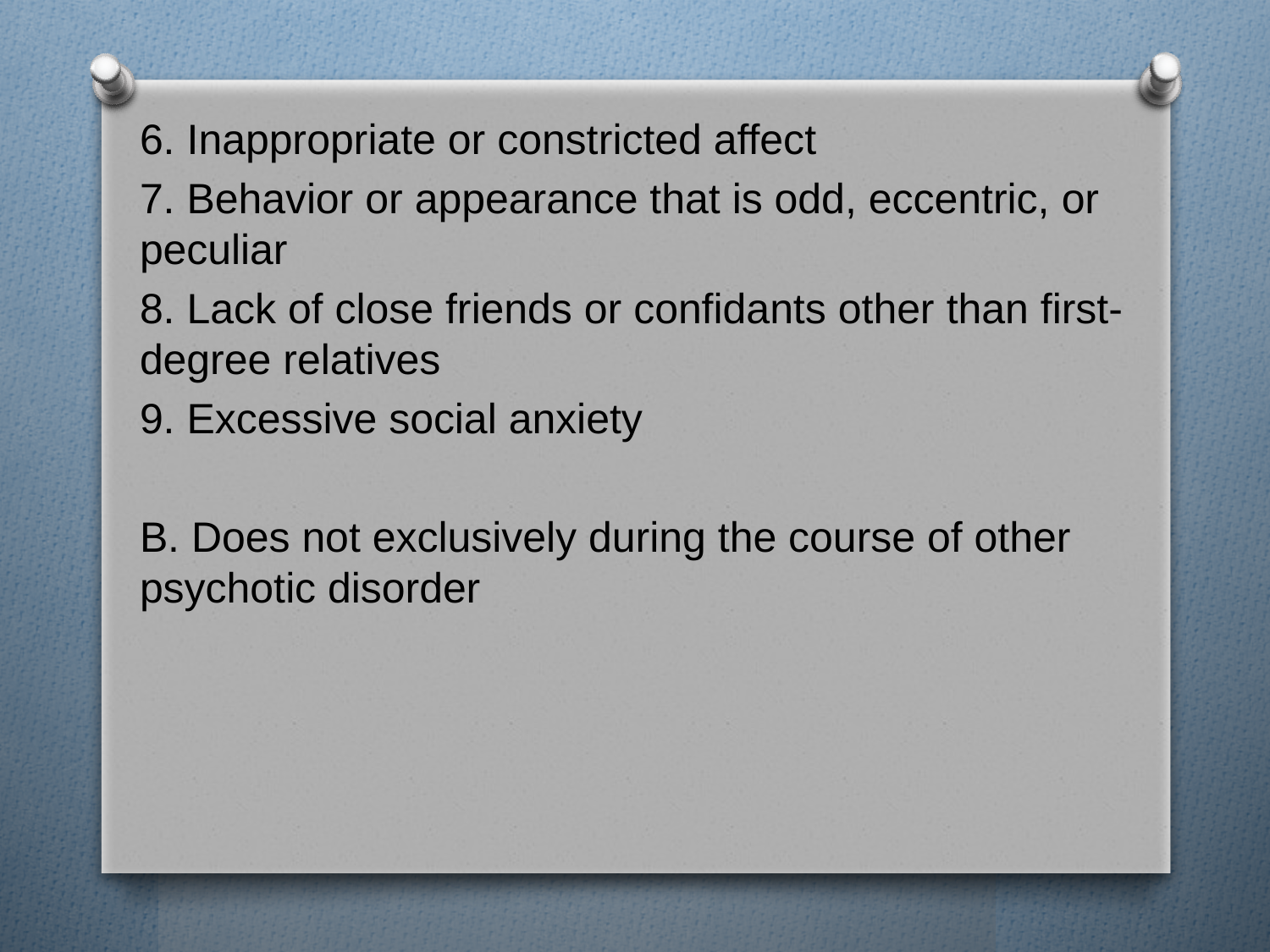

6. Inappropriate or constricted affect
7. Behavior or appearance that is odd, eccentric, or peculiar
8. Lack of close friends or confidants other than first-degree relatives
9. Excessive social anxiety

B. Does not exclusively during the course of other psychotic disorder